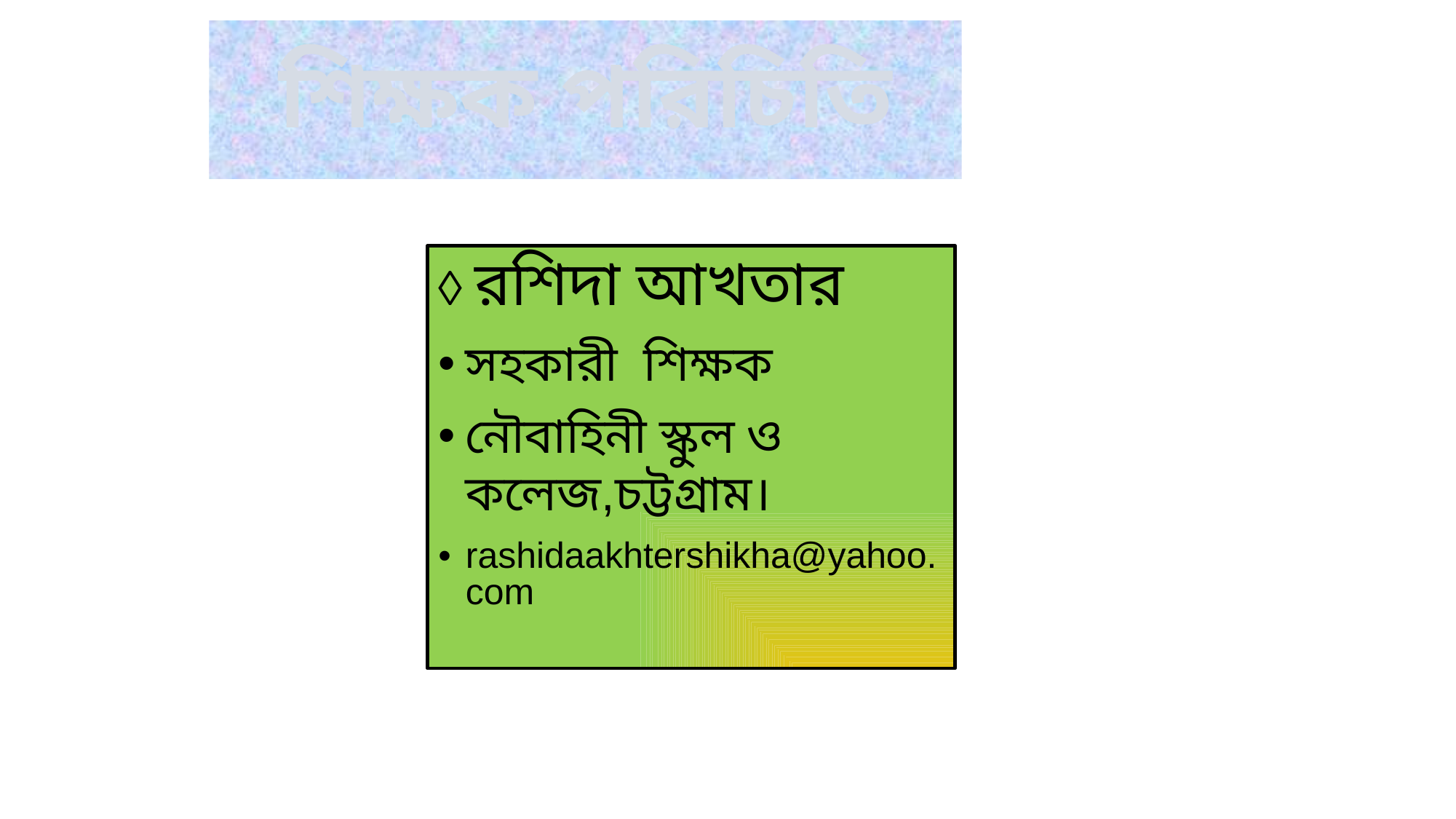

# শিক্ষক পরিচিতি
◊ রশিদা আখতার
সহকারী  শিক্ষক
নৌবাহিনী স্কুল ও কলেজ,চট্টগ্রাম।
rashidaakhtershikha@yahoo.com